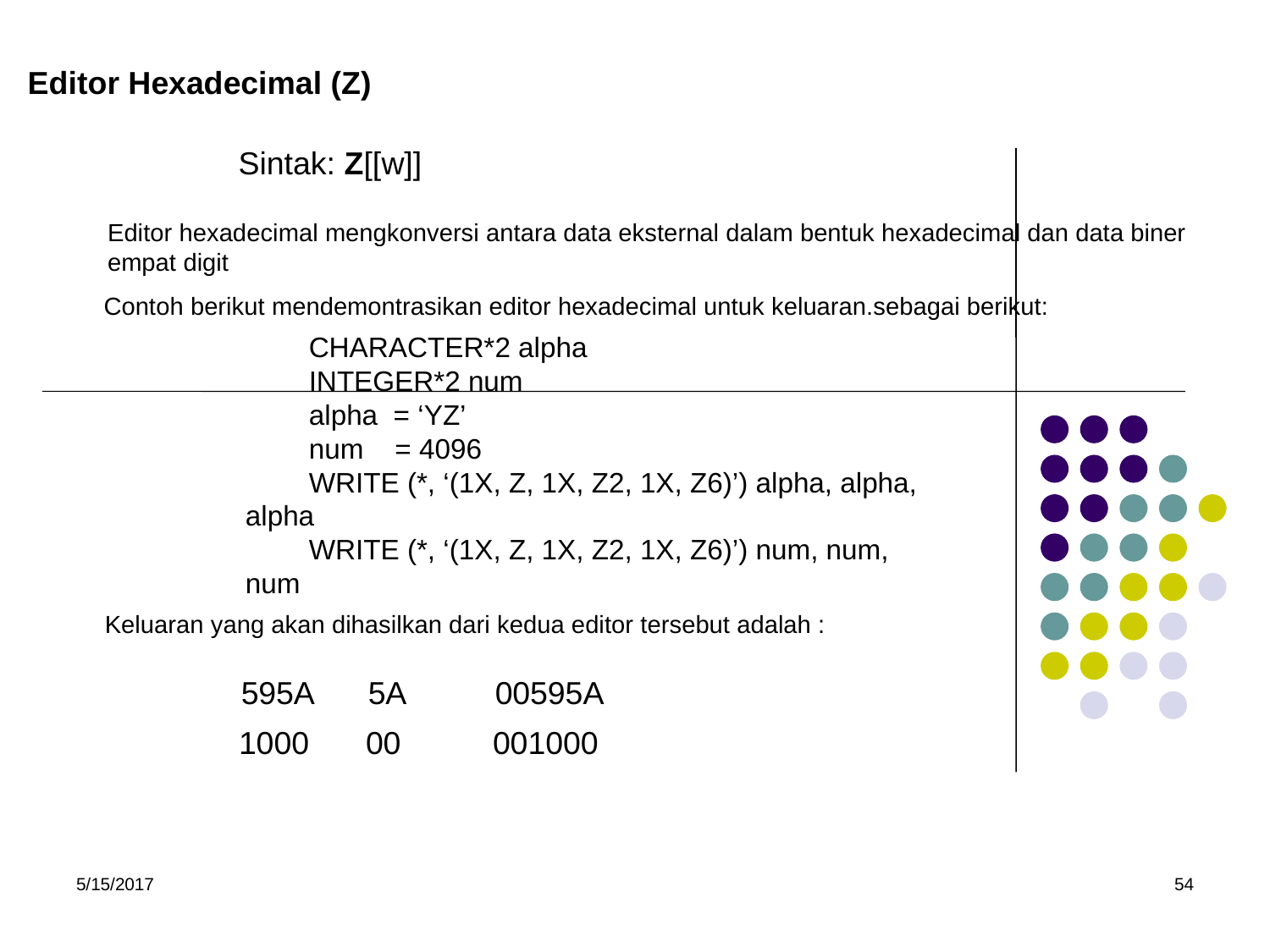

Editor Hexadecimal (Z)
Sintak: Z[[w]]
Editor hexadecimal mengkonversi antara data eksternal dalam bentuk hexadecimal dan data biner empat digit
Contoh berikut mendemontrasikan editor hexadecimal untuk keluaran.sebagai berikut:
CHARACTER*2 alpha
INTEGER*2 num
alpha  = ‘YZ’
num    = 4096
WRITE (*, ‘(1X, Z, 1X, Z2, 1X, Z6)’) alpha, alpha, alpha
WRITE (*, ‘(1X, Z, 1X, Z2, 1X, Z6)’) num, num, num
Keluaran yang akan dihasilkan dari kedua editor tersebut adalah :
595A	5A	00595A
1000 	00	001000
5/15/2017
54